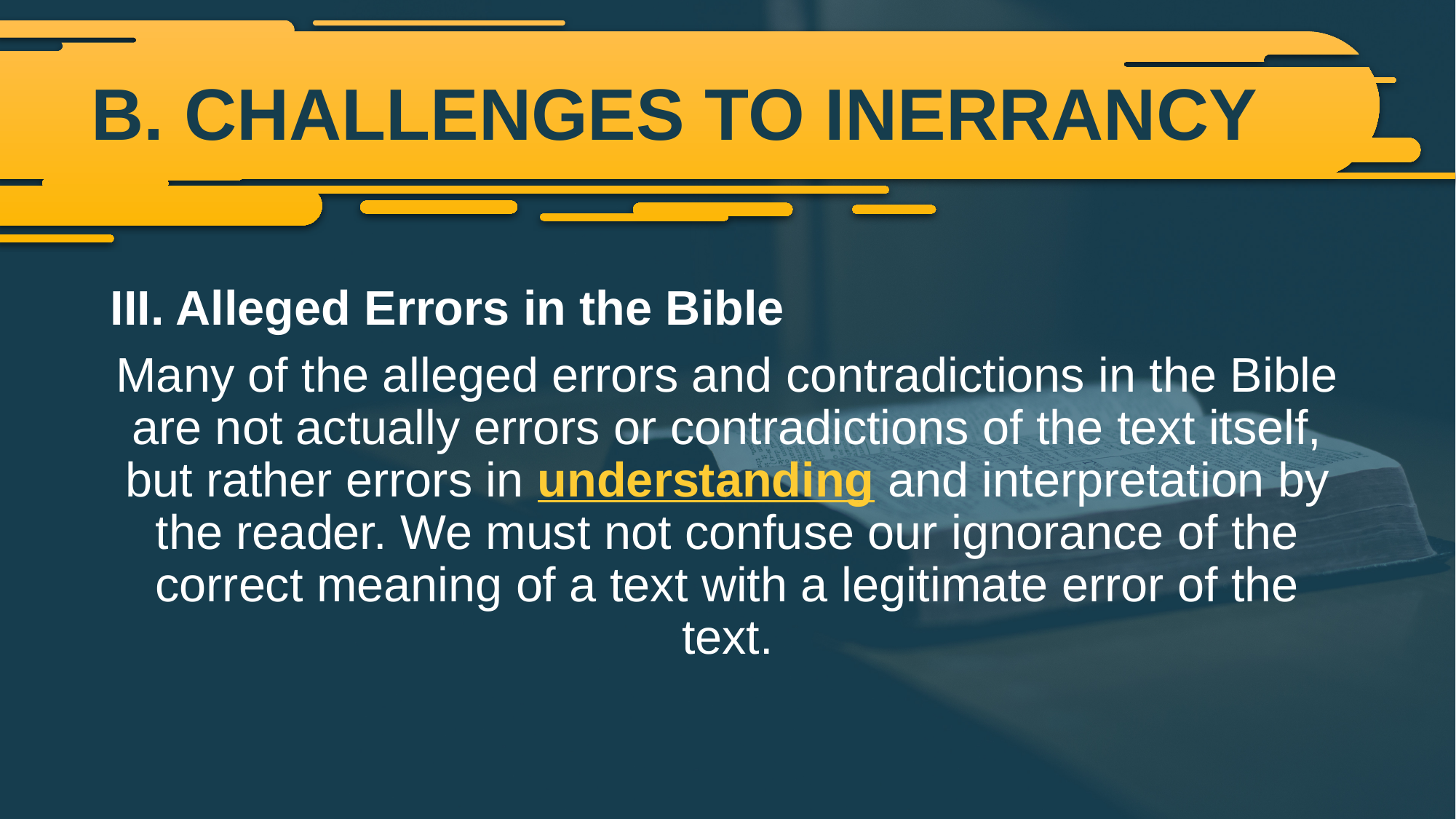

# B. CHALLENGES TO INERRANCY
III. Alleged Errors in the Bible
Many of the alleged errors and contradictions in the Bible are not actually errors or contradictions of the text itself, but rather errors in understanding and interpretation by the reader. We must not confuse our ignorance of the correct meaning of a text with a legitimate error of the text.